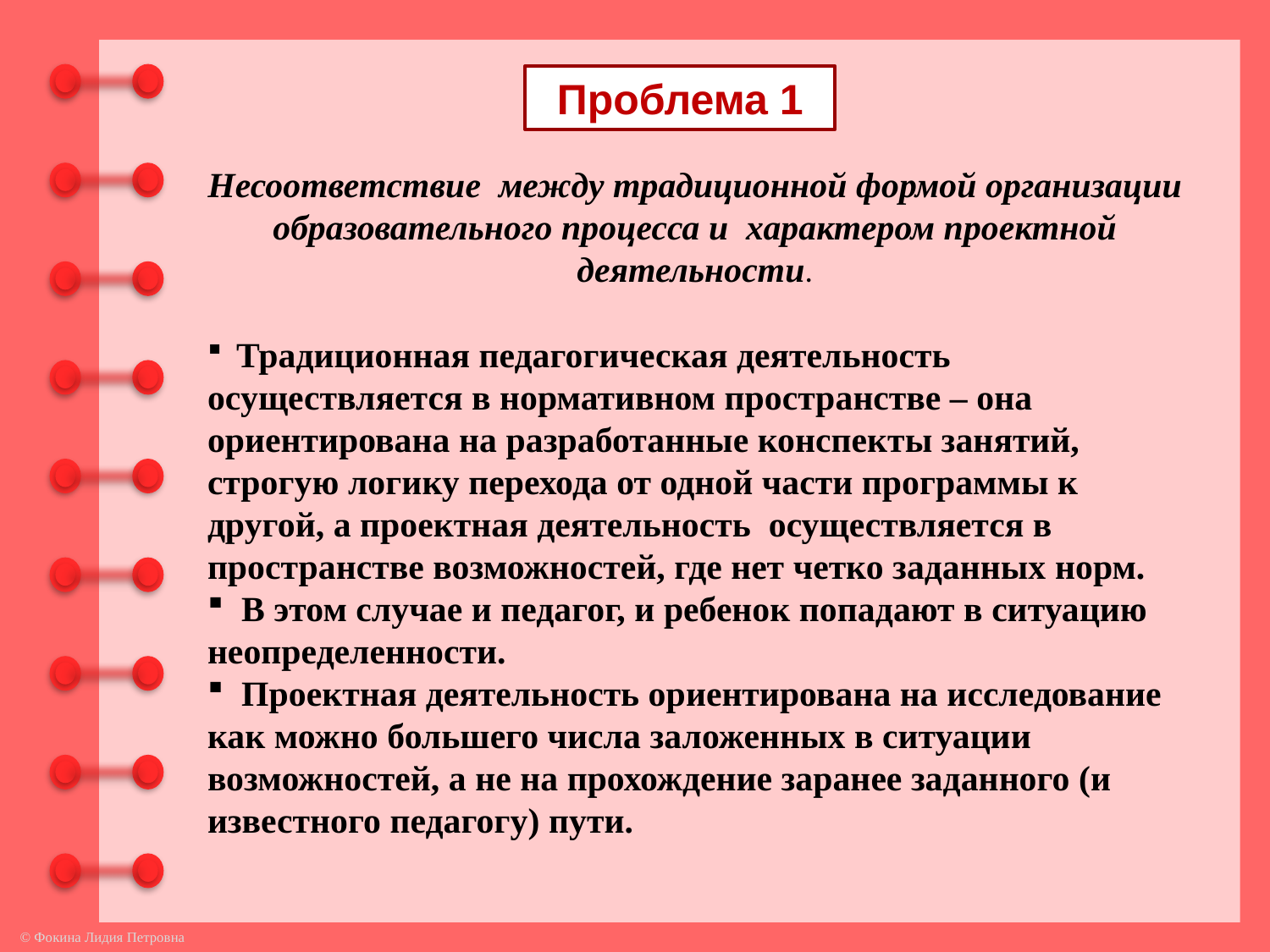

Проблема 1
Несоответствие  между традиционной формой организации образовательного процесса и  характером проектной деятельности.
  Традиционная педагогическая деятельность осуществляется в нормативном пространстве – она ориентирована на разработанные конспекты занятий, строгую логику перехода от одной части программы к другой, а проектная деятельность  осуществляется в пространстве возможностей, где нет четко заданных норм.
  В этом случае и педагог, и ребенок попадают в ситуацию неопределенности.
  Проектная деятельность ориентирована на исследование как можно большего числа заложенных в ситуации возможностей, а не на прохождение заранее заданного (и известного педагогу) пути.